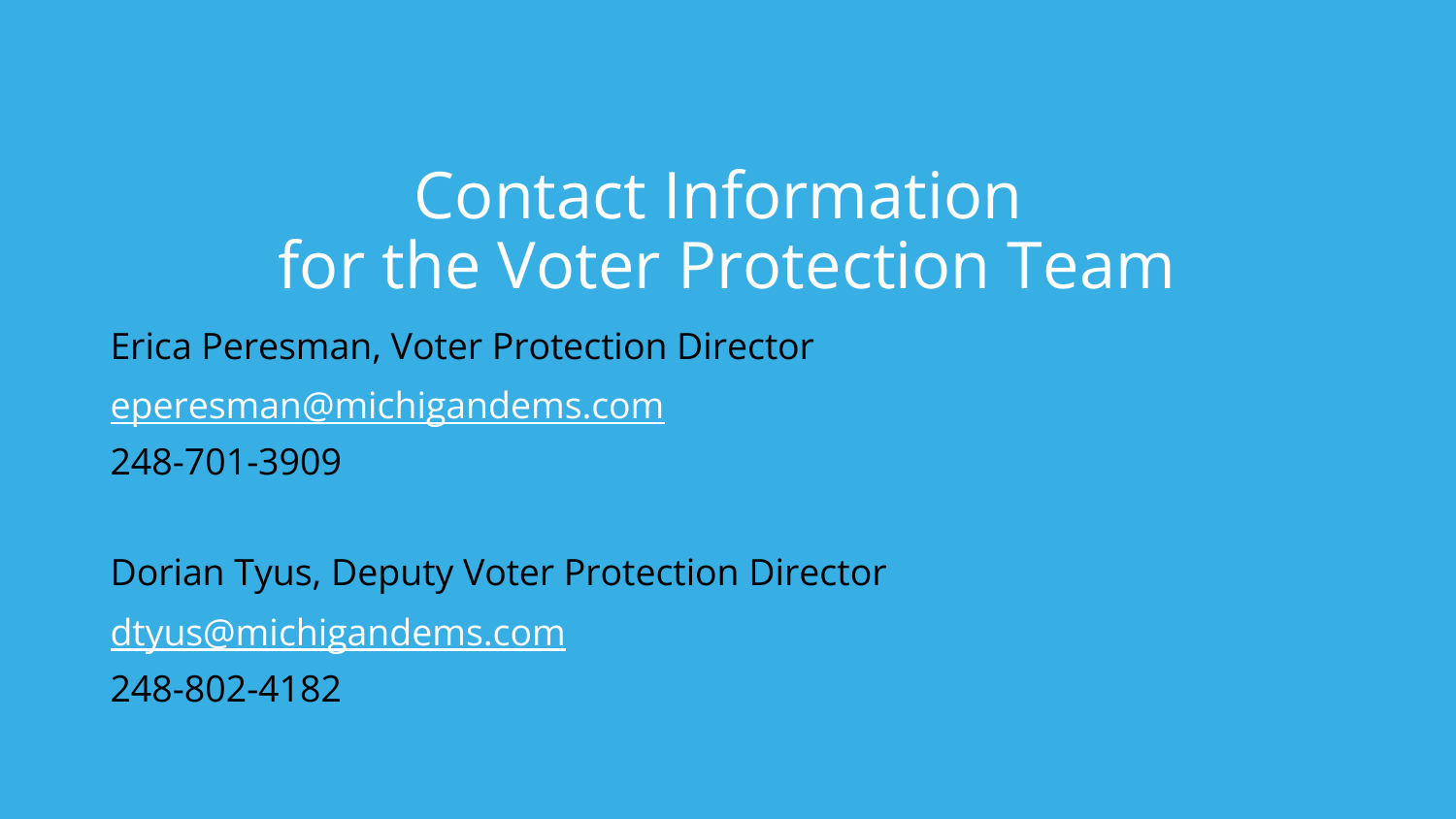

# Contact Information
for the Voter Protection Team
Erica Peresman, Voter Protection Director
eperesman@michigandems.com
248-701-3909

Dorian Tyus, Deputy Voter Protection Director
dtyus@michigandems.com
248-802-4182